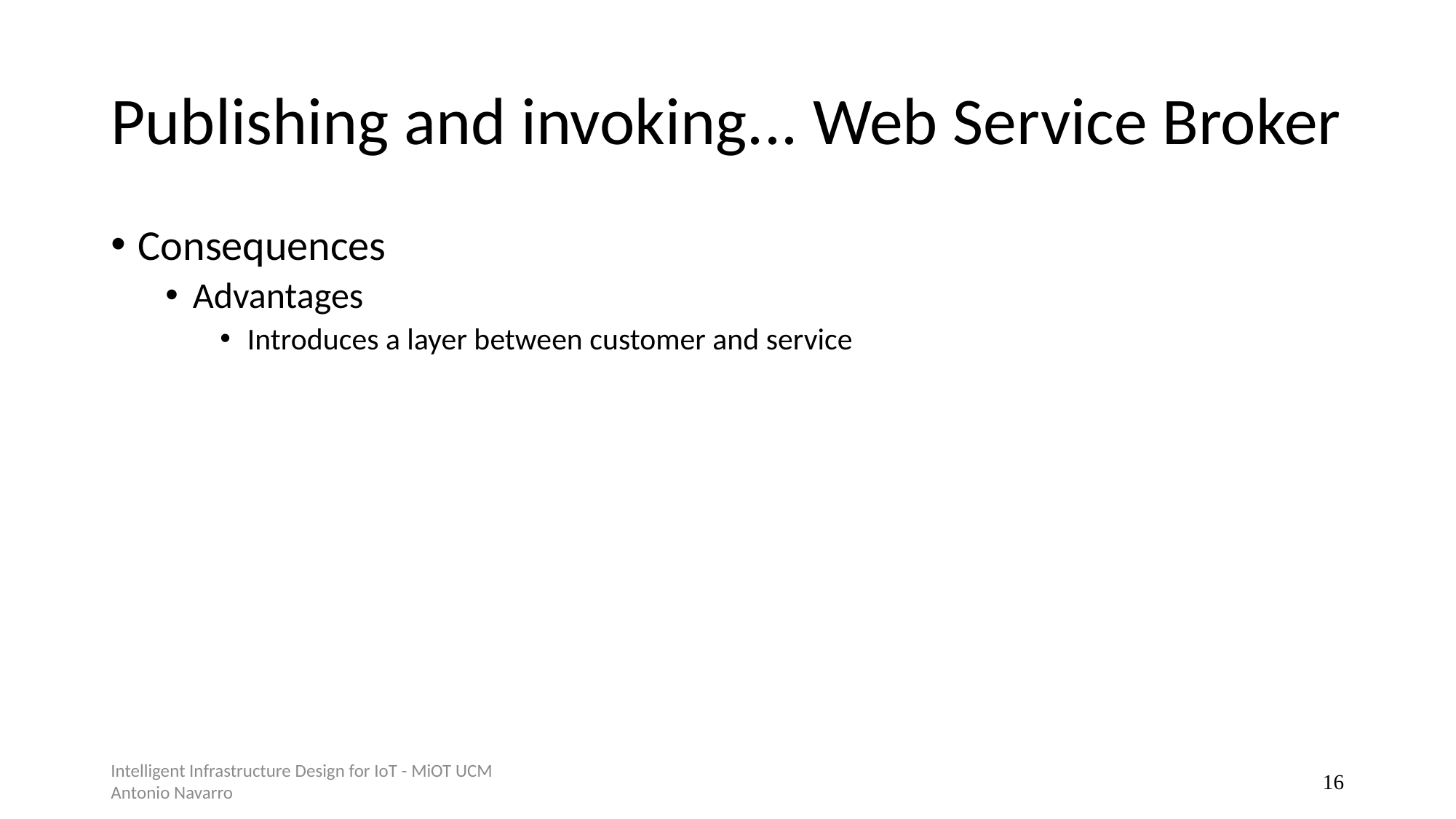

# Publishing and invoking... Web Service Broker
Consequences
Advantages
Introduces a layer between customer and service
Intelligent Infrastructure Design for IoT - MiOT UCM
Antonio Navarro
16